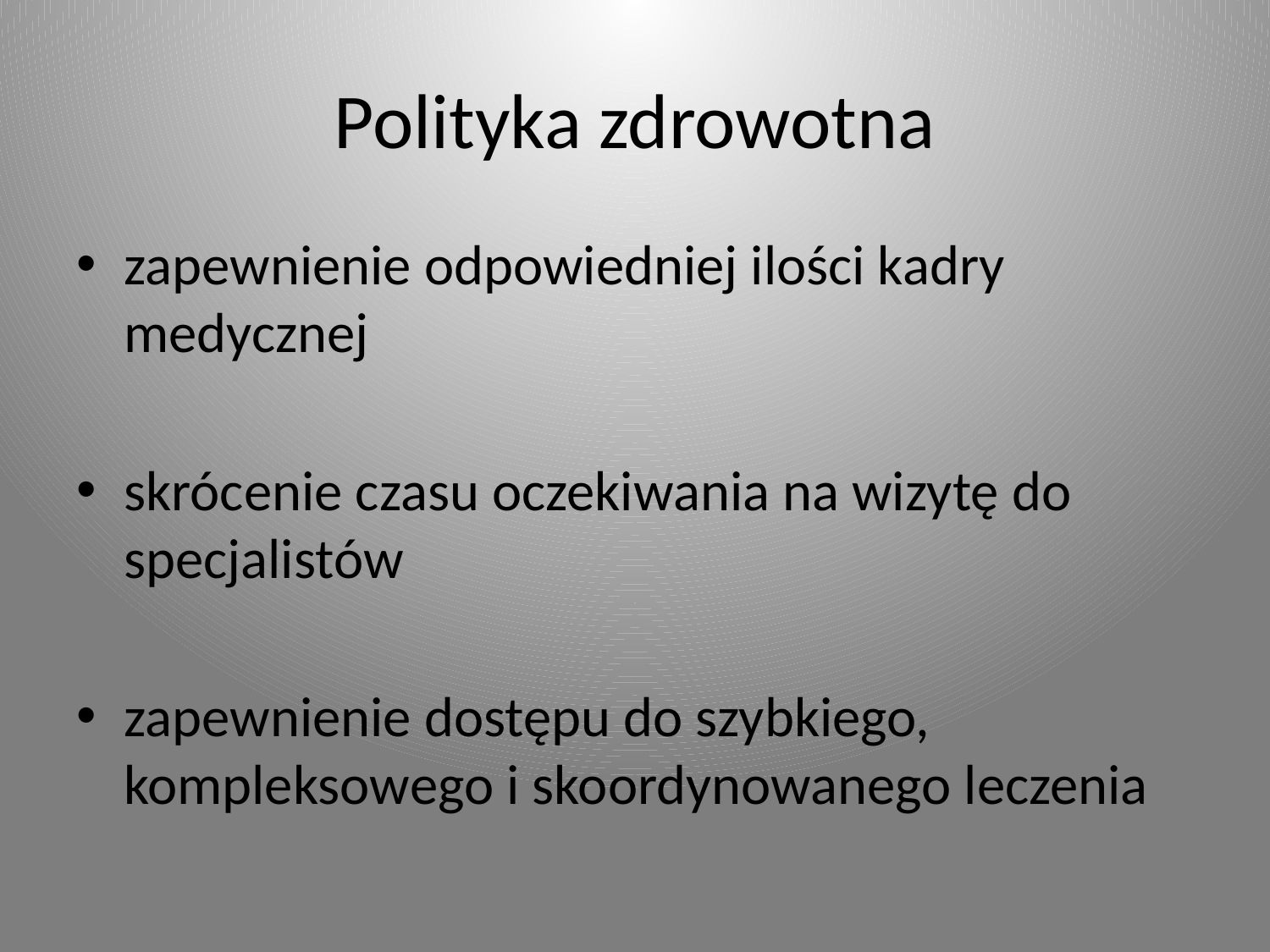

# Polityka zdrowotna
zapewnienie odpowiedniej ilości kadry medycznej

skrócenie czasu oczekiwania na wizytę do specjalistów

zapewnienie dostępu do szybkiego, kompleksowego i skoordynowanego leczenia